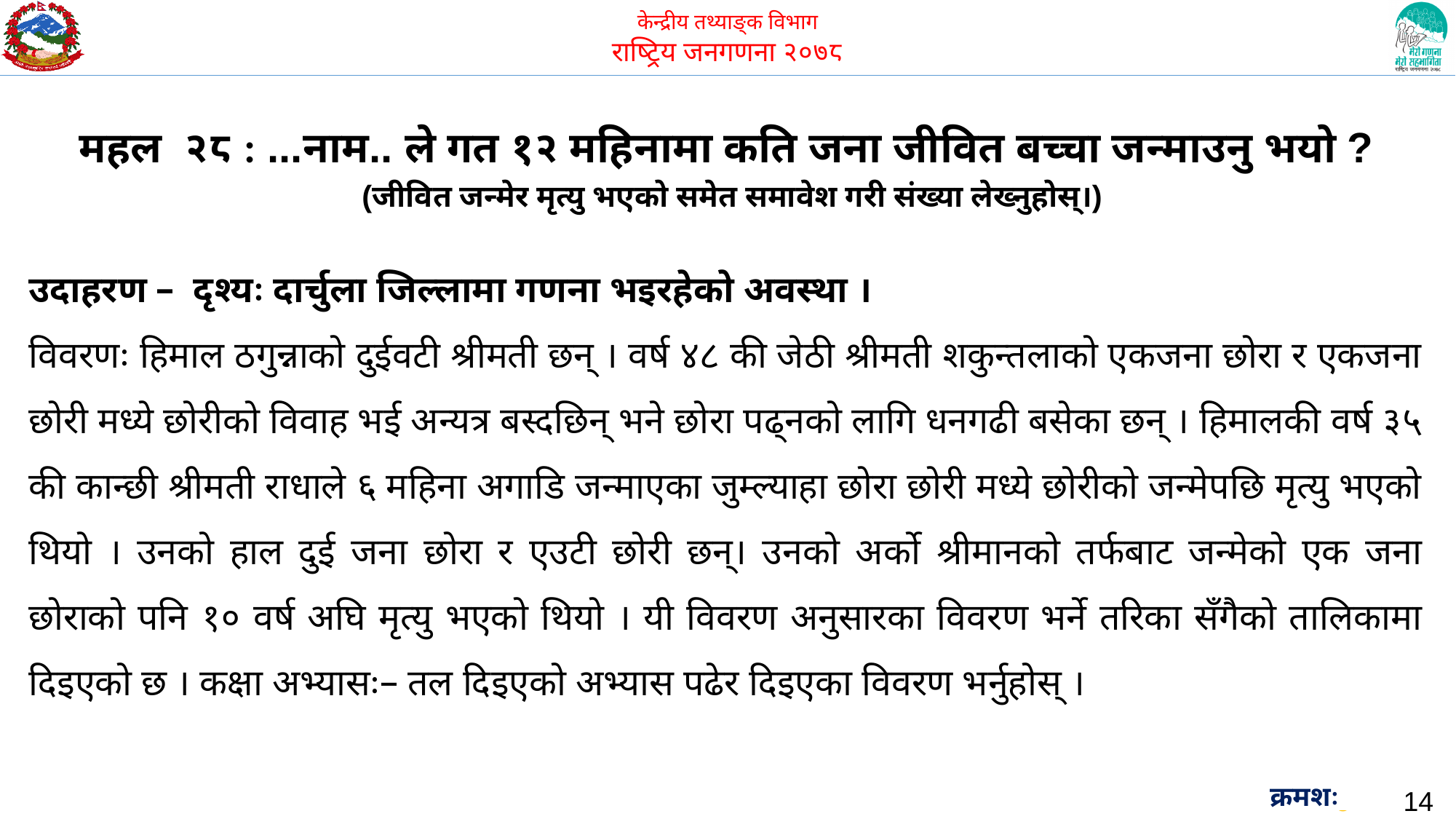

महल  २८ : ...नाम.. ले गत १२ महिनामा कति जना जीवित बच्चा जन्माउनु भयो ?
(जीवित जन्मेर मृत्यु भएको समेत समावेश गरी संख्या लेख्नुहोस्।)
उदाहरण –  दृश्यः दार्चुला जिल्लामा गणना भइरहेको अवस्था ।
विवरणः हिमाल ठगुन्नाको दुईवटी श्रीमती छन् । वर्ष ४८ की जेठी श्रीमती शकुन्तलाको एकजना छोरा र एकजना छोरी मध्ये छोरीको विवाह भई अन्यत्र बस्दछिन् भने छोरा पढ्नको लागि धनगढी बसेका छन् । हिमालकी वर्ष ३५ की कान्छी श्रीमती राधाले ६ महिना अगाडि जन्माएका जुम्ल्याहा छोरा छोरी मध्ये छोरीको जन्मेपछि मृत्यु भएको थियो । उनको हाल दुई जना छोरा र एउटी छोरी छन्। उनको अर्को श्रीमानको तर्फबाट जन्मेको एक जना छोराको पनि १० वर्ष अघि मृत्यु भएको थियो । यी विवरण अनुसारका विवरण भर्ने तरिका सँगैको तालिकामा दिइएको छ । कक्षा अभ्यासः– तल दिइएको अभ्यास पढेर दिइएका विवरण भर्नुहोस् ।
क्रमशः
14